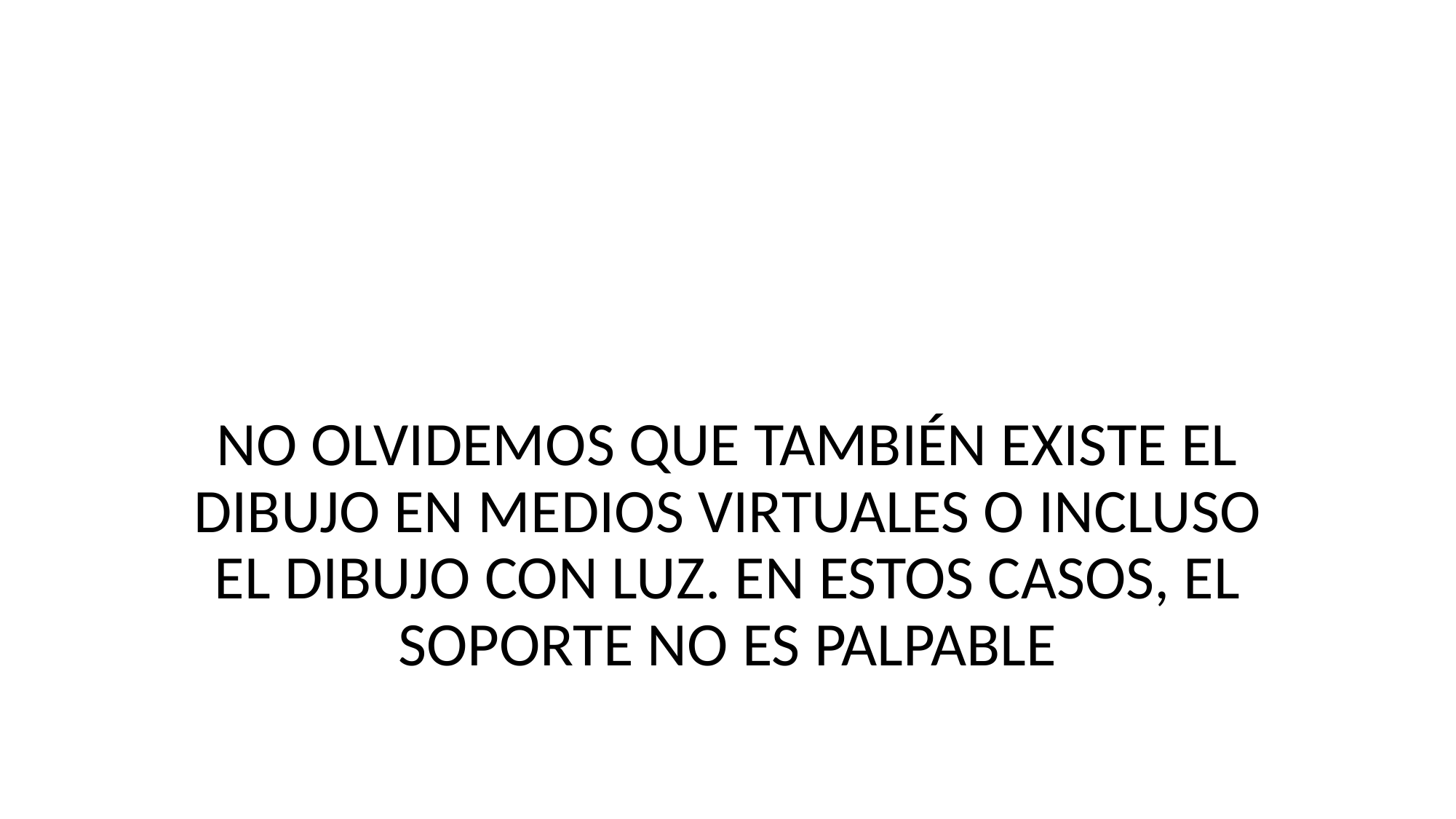

# NO OLVIDEMOS QUE TAMBIÉN EXISTE EL DIBUJO EN MEDIOS VIRTUALES O INCLUSO EL DIBUJO CON LUZ. EN ESTOS CASOS, EL SOPORTE NO ES PALPABLE